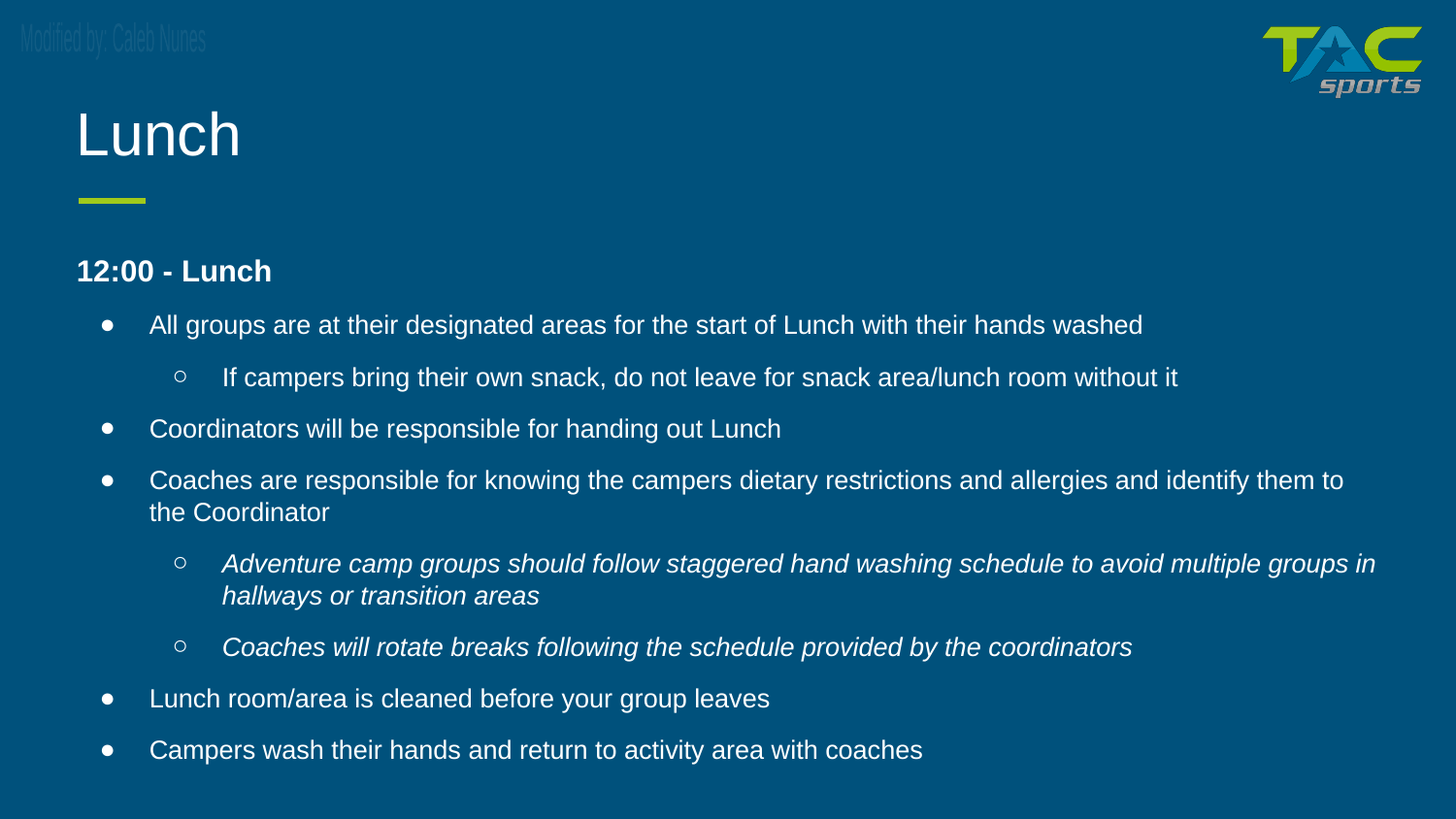

# Lunch
12:00 - Lunch
All groups are at their designated areas for the start of Lunch with their hands washed
If campers bring their own snack, do not leave for snack area/lunch room without it
Coordinators will be responsible for handing out Lunch
Coaches are responsible for knowing the campers dietary restrictions and allergies and identify them to the Coordinator
Adventure camp groups should follow staggered hand washing schedule to avoid multiple groups in hallways or transition areas
Coaches will rotate breaks following the schedule provided by the coordinators
Lunch room/area is cleaned before your group leaves
Campers wash their hands and return to activity area with coaches